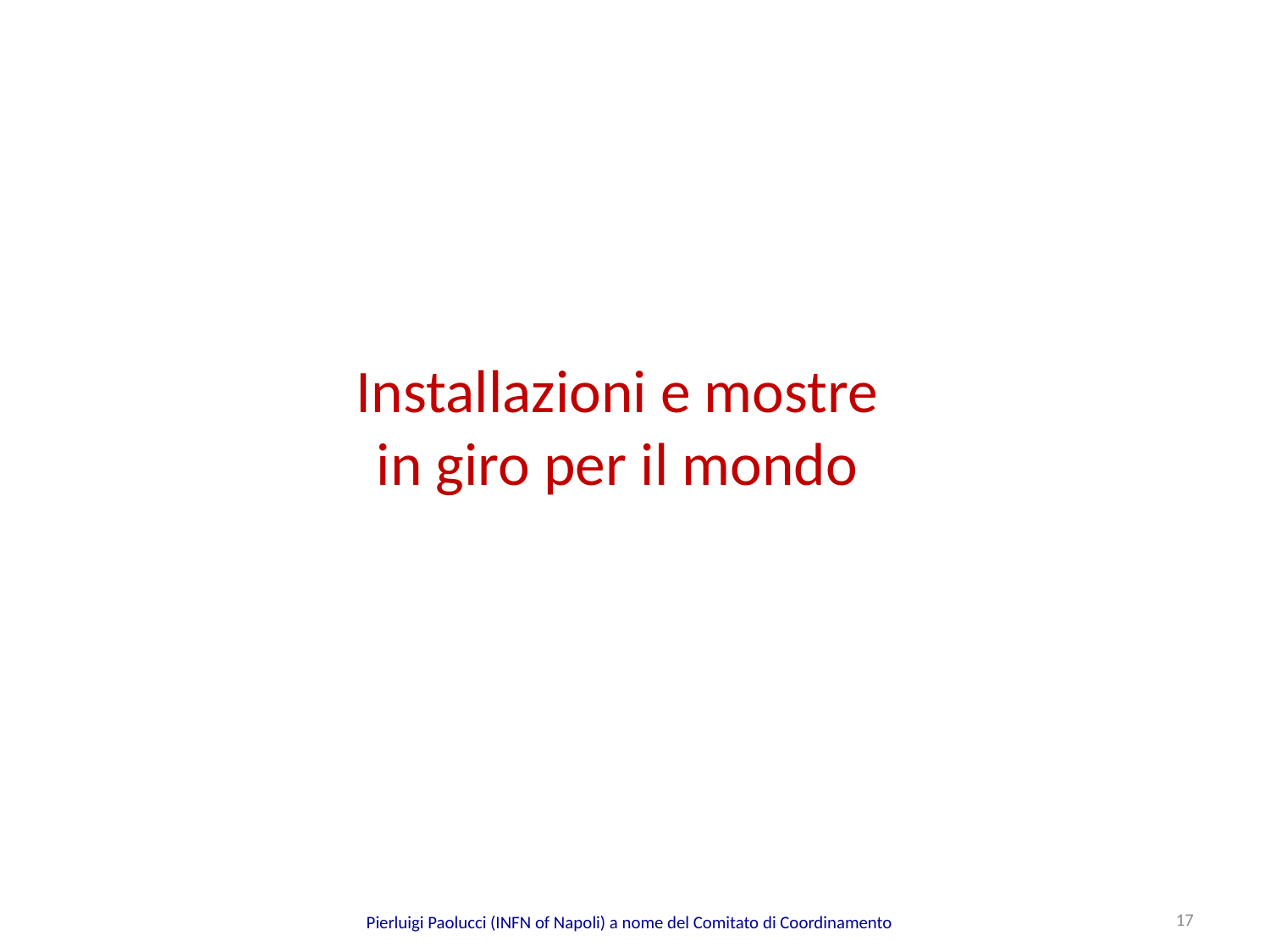

# Installazioni e mostre in giro per il mondo
17
Pierluigi Paolucci (INFN of Napoli) a nome del Comitato di Coordinamento